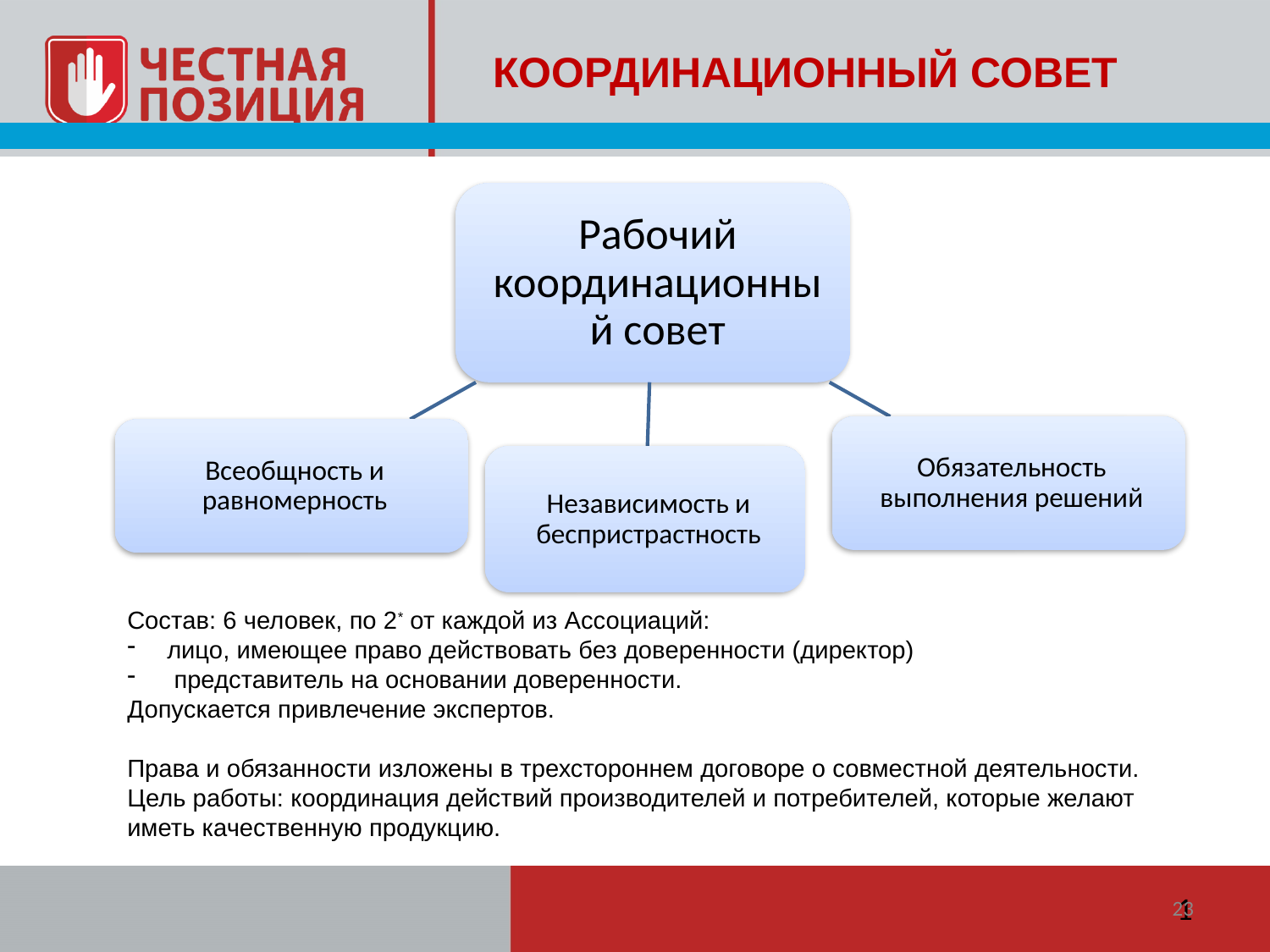

КООРДИНАЦИОННЫЙ СОВЕТ
Рабочий координационный совет
Независимость и беспристрастность
Обязательность выполнения решений
Всеобщность и равномерность
Состав: 6 человек, по 2* от каждой из Ассоциаций:
лицо, имеющее право действовать без доверенности (директор)
 представитель на основании доверенности.
Допускается привлечение экспертов.

Права и обязанности изложены в трехстороннем договоре о совместной деятельности.
Цель работы: координация действий производителей и потребителей, которые желают иметь качественную продукцию.
23